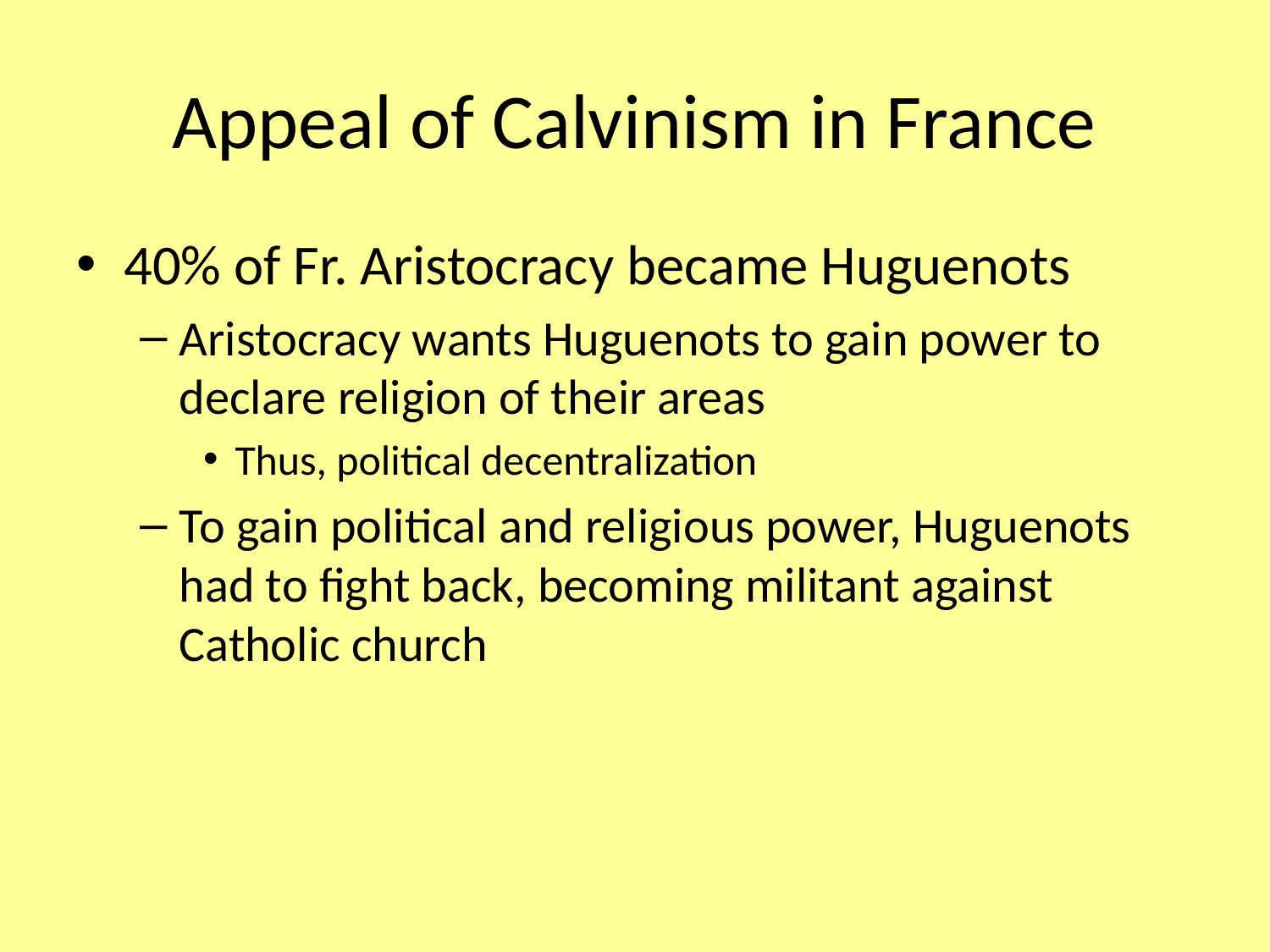

# Appeal of Calvinism in France
40% of Fr. Aristocracy became Huguenots
Aristocracy wants Huguenots to gain power to declare religion of their areas
Thus, political decentralization
To gain political and religious power, Huguenots had to fight back, becoming militant against Catholic church